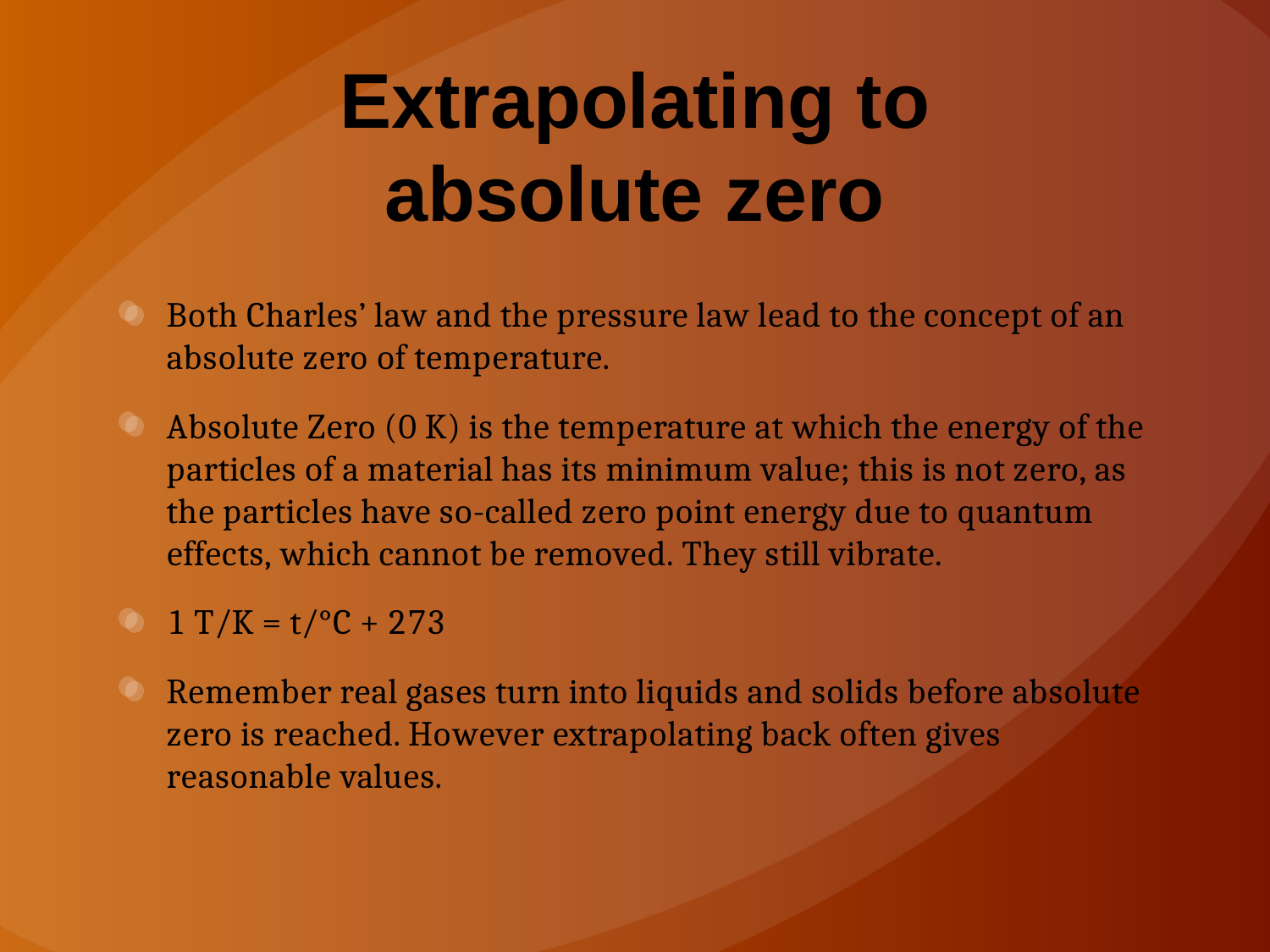

# Extrapolating to absolute zero
Both Charles’ law and the pressure law lead to the concept of an absolute zero of temperature.
Absolute Zero (0 K) is the temperature at which the energy of the particles of a material has its minimum value; this is not zero, as the particles have so-called zero point energy due to quantum effects, which cannot be removed. They still vibrate.
1 T/K = t/°C + 273
Remember real gases turn into liquids and solids before absolute zero is reached. However extrapolating back often gives reasonable values.